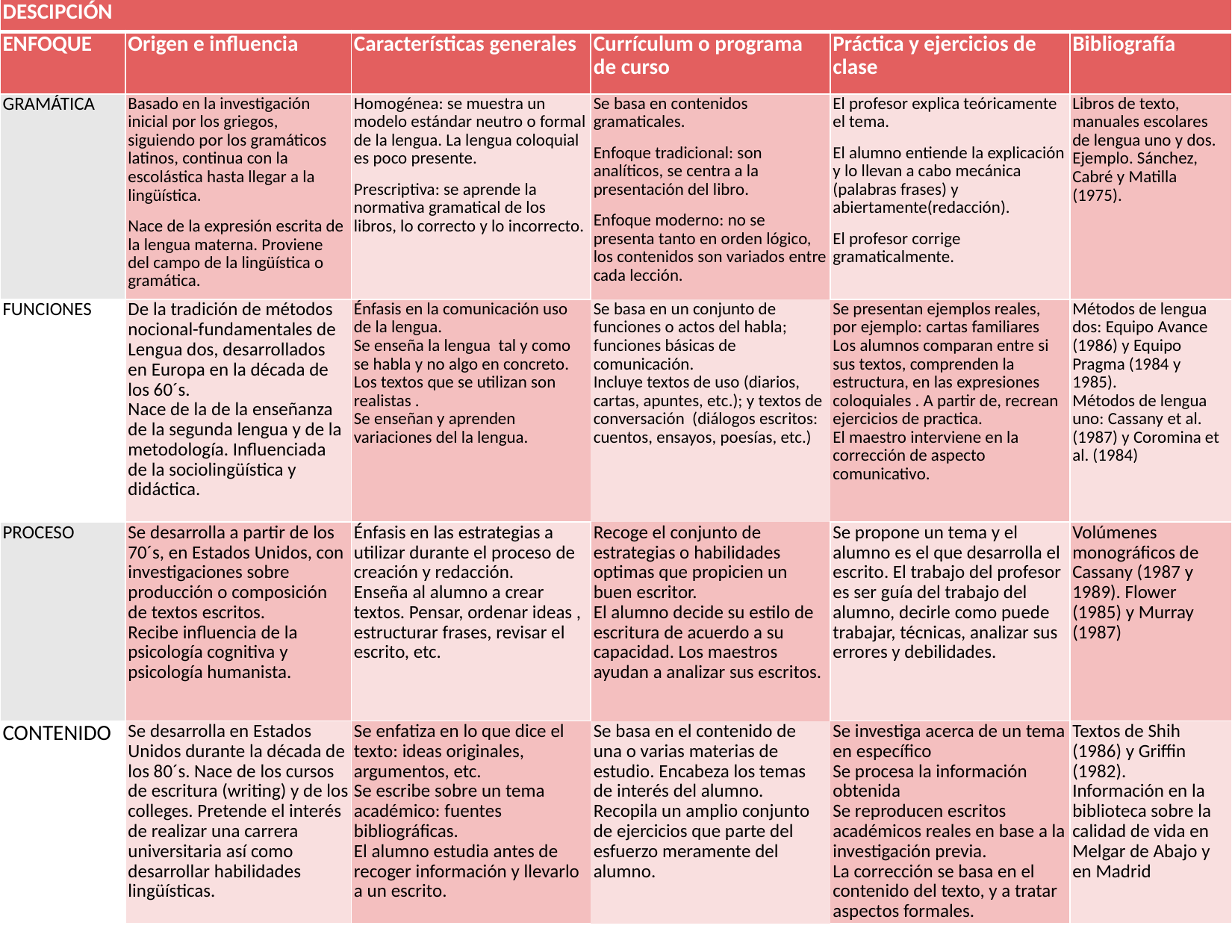

| DESCIPCIÓN |  |  |  |  |  |
| --- | --- | --- | --- | --- | --- |
| ENFOQUE | Origen e influencia | Características generales | Currículum o programa de curso | Práctica y ejercicios de clase | Bibliografía |
| GRAMÁTICA | Basado en la investigación inicial por los griegos, siguiendo por los gramáticos latinos, continua con la escolástica hasta llegar a la lingüística. Nace de la expresión escrita de la lengua materna. Proviene del campo de la lingüística o gramática. | Homogénea: se muestra un modelo estándar neutro o formal de la lengua. La lengua coloquial es poco presente. Prescriptiva: se aprende la normativa gramatical de los libros, lo correcto y lo incorrecto. | Se basa en contenidos gramaticales. Enfoque tradicional: son analíticos, se centra a la presentación del libro. Enfoque moderno: no se presenta tanto en orden lógico, los contenidos son variados entre cada lección. | El profesor explica teóricamente el tema. El alumno entiende la explicación y lo llevan a cabo mecánica (palabras frases) y abiertamente(redacción). El profesor corrige gramaticalmente. | Libros de texto, manuales escolares de lengua uno y dos. Ejemplo. Sánchez, Cabré y Matilla (1975). |
| FUNCIONES | De la tradición de métodos nocional-fundamentales de Lengua dos, desarrollados en Europa en la década de los 60´s. Nace de la de la enseñanza de la segunda lengua y de la metodología. Influenciada de la sociolingüística y didáctica. | Énfasis en la comunicación uso de la lengua. Se enseña la lengua tal y como se habla y no algo en concreto. Los textos que se utilizan son realistas . Se enseñan y aprenden variaciones del la lengua. | Se basa en un conjunto de funciones o actos del habla; funciones básicas de comunicación. Incluye textos de uso (diarios, cartas, apuntes, etc.); y textos de conversación (diálogos escritos: cuentos, ensayos, poesías, etc.) | Se presentan ejemplos reales, por ejemplo: cartas familiares Los alumnos comparan entre si sus textos, comprenden la estructura, en las expresiones coloquiales . A partir de, recrean ejercicios de practica. El maestro interviene en la corrección de aspecto comunicativo. | Métodos de lengua dos: Equipo Avance (1986) y Equipo Pragma (1984 y 1985). Métodos de lengua uno: Cassany et al. (1987) y Coromina et al. (1984) |
| PROCESO | Se desarrolla a partir de los 70´s, en Estados Unidos, con investigaciones sobre producción o composición de textos escritos. Recibe influencia de la psicología cognitiva y psicología humanista. | Énfasis en las estrategias a utilizar durante el proceso de creación y redacción. Enseña al alumno a crear textos. Pensar, ordenar ideas , estructurar frases, revisar el escrito, etc. | Recoge el conjunto de estrategias o habilidades optimas que propicien un buen escritor. El alumno decide su estilo de escritura de acuerdo a su capacidad. Los maestros ayudan a analizar sus escritos. | Se propone un tema y el alumno es el que desarrolla el escrito. El trabajo del profesor es ser guía del trabajo del alumno, decirle como puede trabajar, técnicas, analizar sus errores y debilidades. | Volúmenes monográficos de Cassany (1987 y 1989). Flower (1985) y Murray (1987) |
| CONTENIDO | Se desarrolla en Estados Unidos durante la década de los 80´s. Nace de los cursos de escritura (writing) y de los colleges. Pretende el interés de realizar una carrera universitaria así como desarrollar habilidades lingüísticas. | Se enfatiza en lo que dice el texto: ideas originales, argumentos, etc. Se escribe sobre un tema académico: fuentes bibliográficas. El alumno estudia antes de recoger información y llevarlo a un escrito. | Se basa en el contenido de una o varias materias de estudio. Encabeza los temas de interés del alumno. Recopila un amplio conjunto de ejercicios que parte del esfuerzo meramente del alumno. | Se investiga acerca de un tema en específico Se procesa la información obtenida Se reproducen escritos académicos reales en base a la investigación previa. La corrección se basa en el contenido del texto, y a tratar aspectos formales. | Textos de Shih (1986) y Griffin (1982). Información en la biblioteca sobre la calidad de vida en Melgar de Abajo y en Madrid |